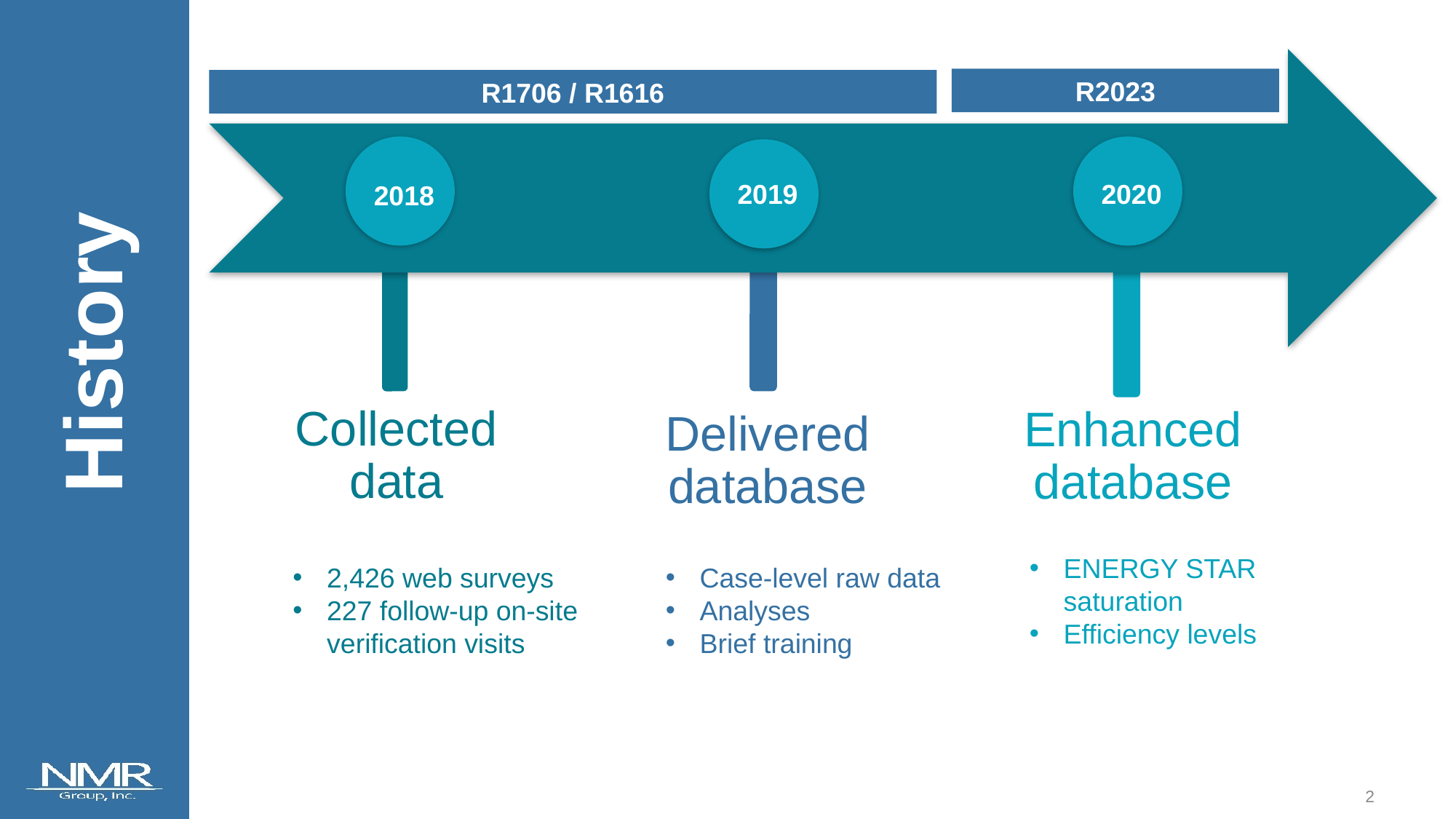

Collected data
Delivered database
Enhanced database
R2023
R1706 / R1616
2019
2020
2018

History
ENERGY STAR saturation
Efficiency levels

2,426 web surveys
227 follow-up on-site verification visits
Case-level raw data
Analyses
Brief training

2